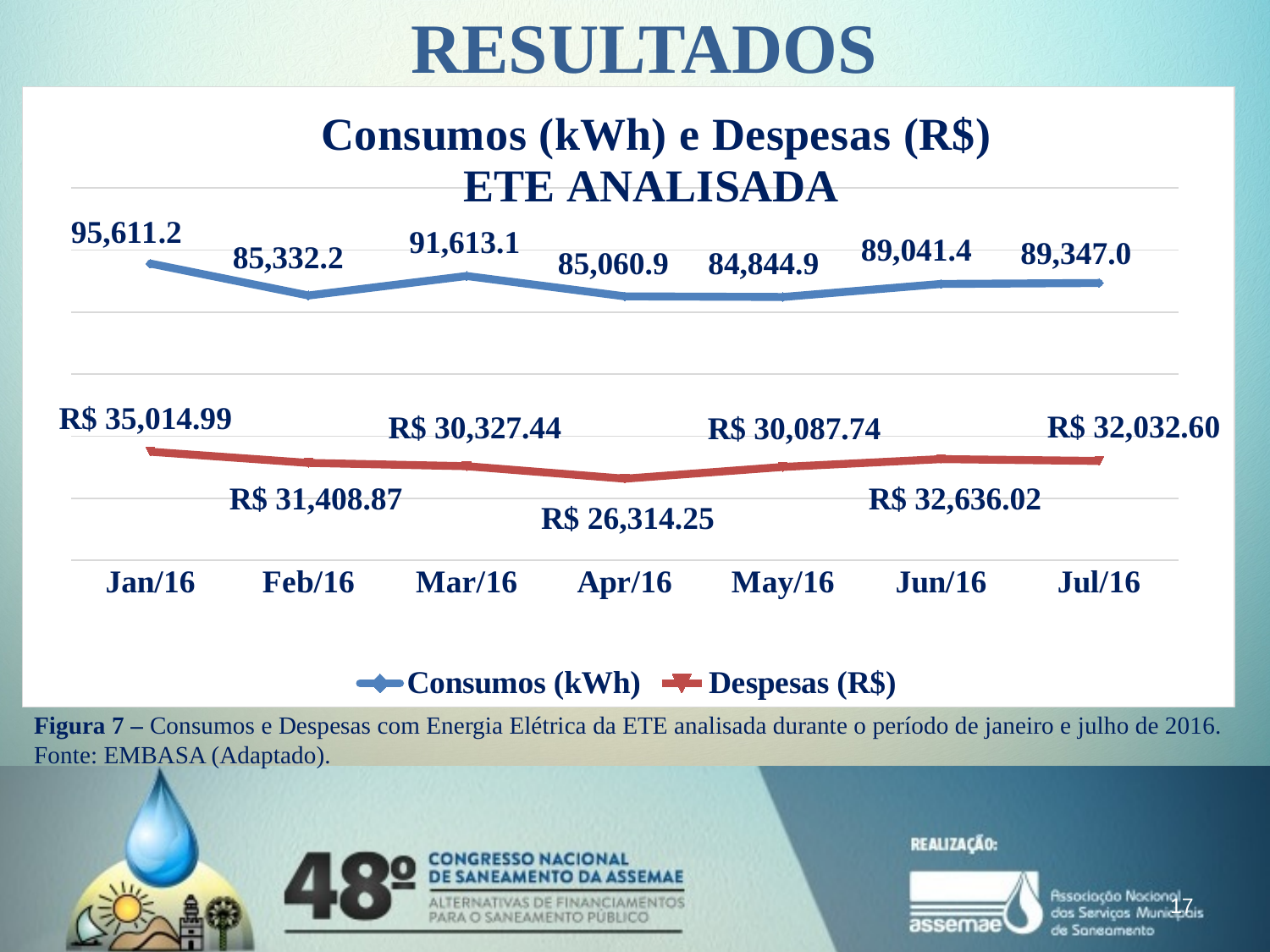

# RESULTADOS

### Chart: Consumos (kWh) e Despesas (R$)
ETE ANALISADA

| Category | Consumos (kWh) | Despesas (R$) |
|---|---|---|
| 42370 | 95611.22 | 35014.99 |
| 42401 | 85332.23999999999 | 31408.87 |
| 42430 | 91613.13 | 30327.439999999988 |
| 42461 | 85060.92 | 26314.25 |
| 42491 | 84844.93999999999 | 30087.74 |
| 42522 | 89041.37000000002 | 32636.02 |
| 42552 | 89347.02 | 32032.6 |
Figura 7 – Consumos e Despesas com Energia Elétrica da ETE analisada durante o período de janeiro e julho de 2016. Fonte: EMBASA (Adaptado).
17